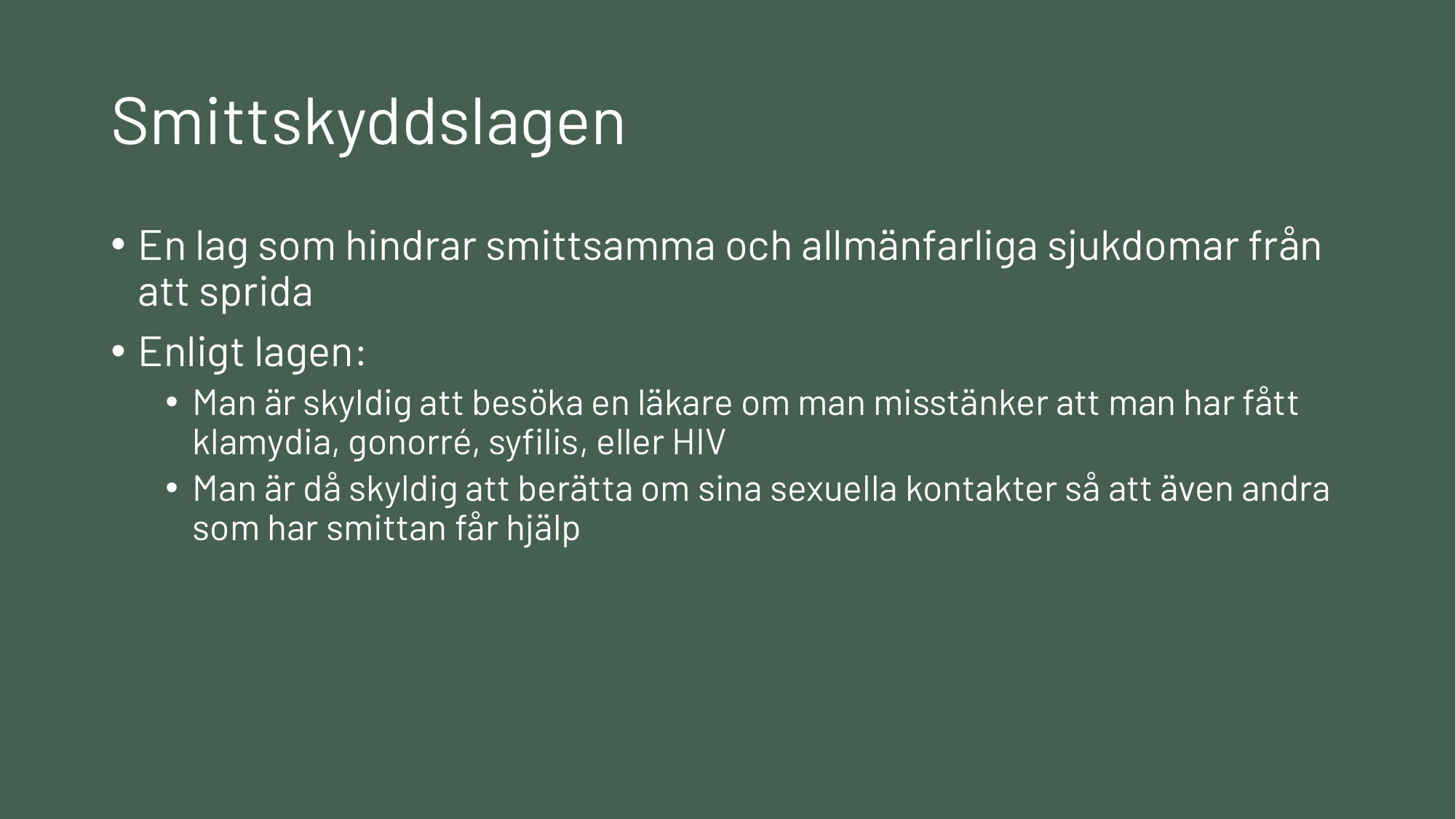

# Smittskyddslagen
En lag som hindrar smittsamma och allmänfarliga sjukdomar från att sprida
Enligt lagen:
Man är skyldig att besöka en läkare om man misstänker att man har fått klamydia, gonorré, syfilis, eller HIV
Man är då skyldig att berätta om sina sexuella kontakter så att även andra som har smittan får hjälp